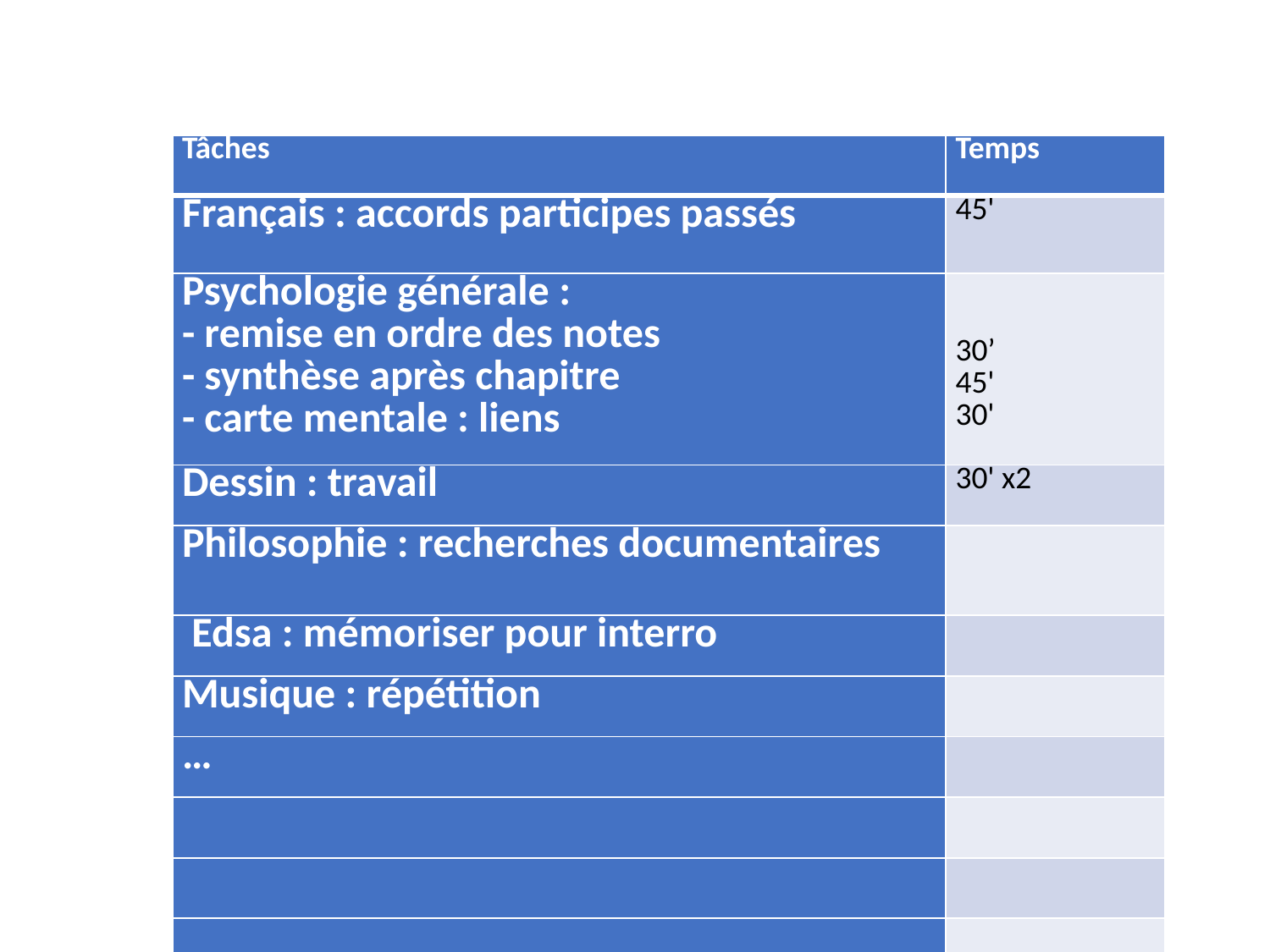

| Tâches | Temps |
| --- | --- |
| Français : accords participes passés | 45' |
| Psychologie générale : - remise en ordre des notes - synthèse après chapitre - carte mentale : liens | 30’ 45' 30' |
| Dessin : travail | 30' x2 |
| Philosophie : recherches documentaires |  |
| Edsa : mémoriser pour interro |  |
| Musique : répétition |  |
| … |  |
|  |  |
|  |  |
|  |  |
mdt